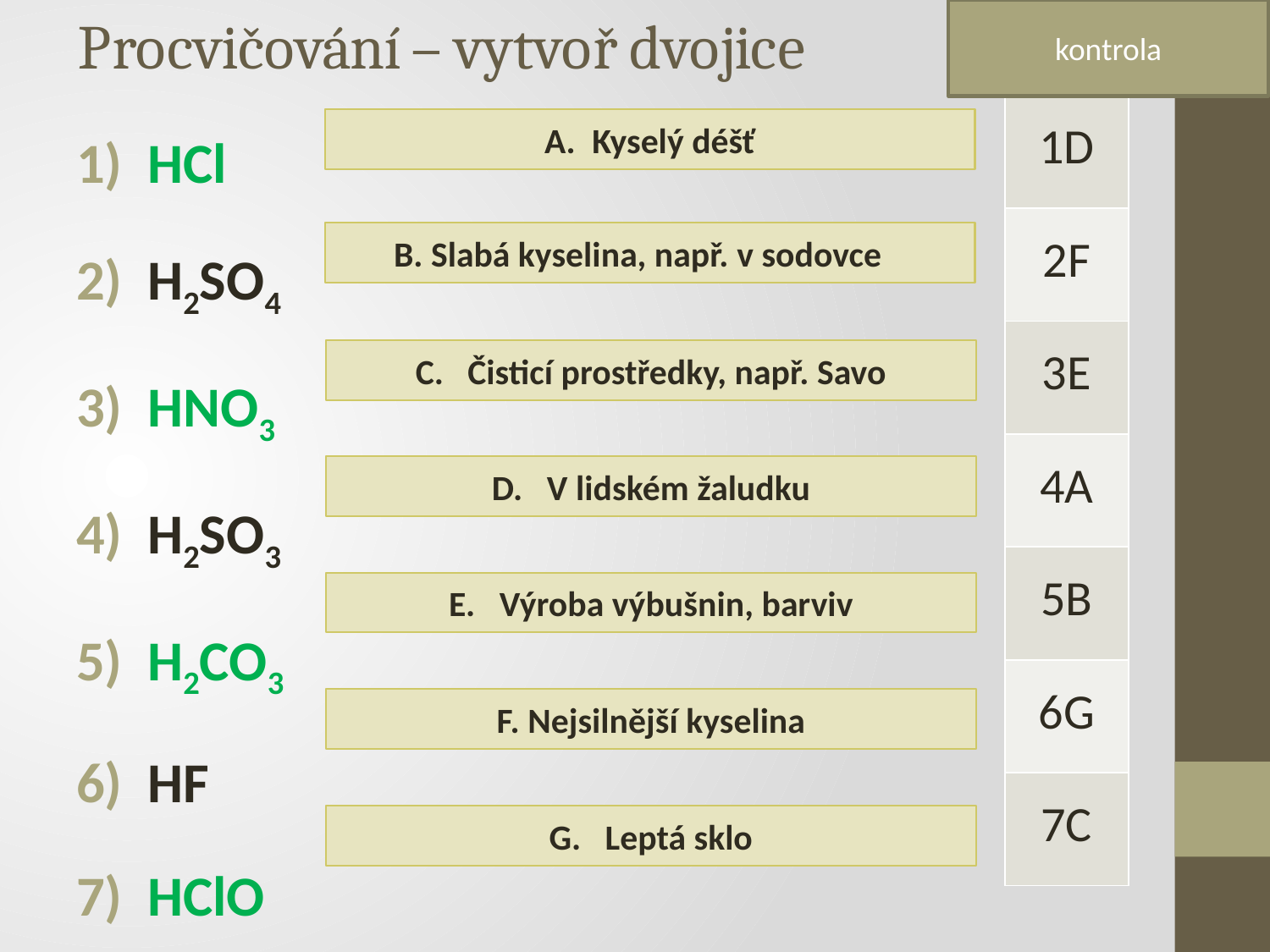

# Procvičování – vytvoř dvojice
kontrola
HCl
H2SO4
HNO3
H2SO3
H2CO3
HF
HClO

| 1D |
| --- |
| 2F |
| 3E |
| 4A |
| 5B |
| 6G |
| 7C |
Kyselý déšť
B. Slabá kyselina, např. v sodovce
C.   Čisticí prostředky, např. Savo
D.   V lidském žaludku
E.   Výroba výbušnin, barviv
F. Nejsilnější kyselina
G.   Leptá sklo